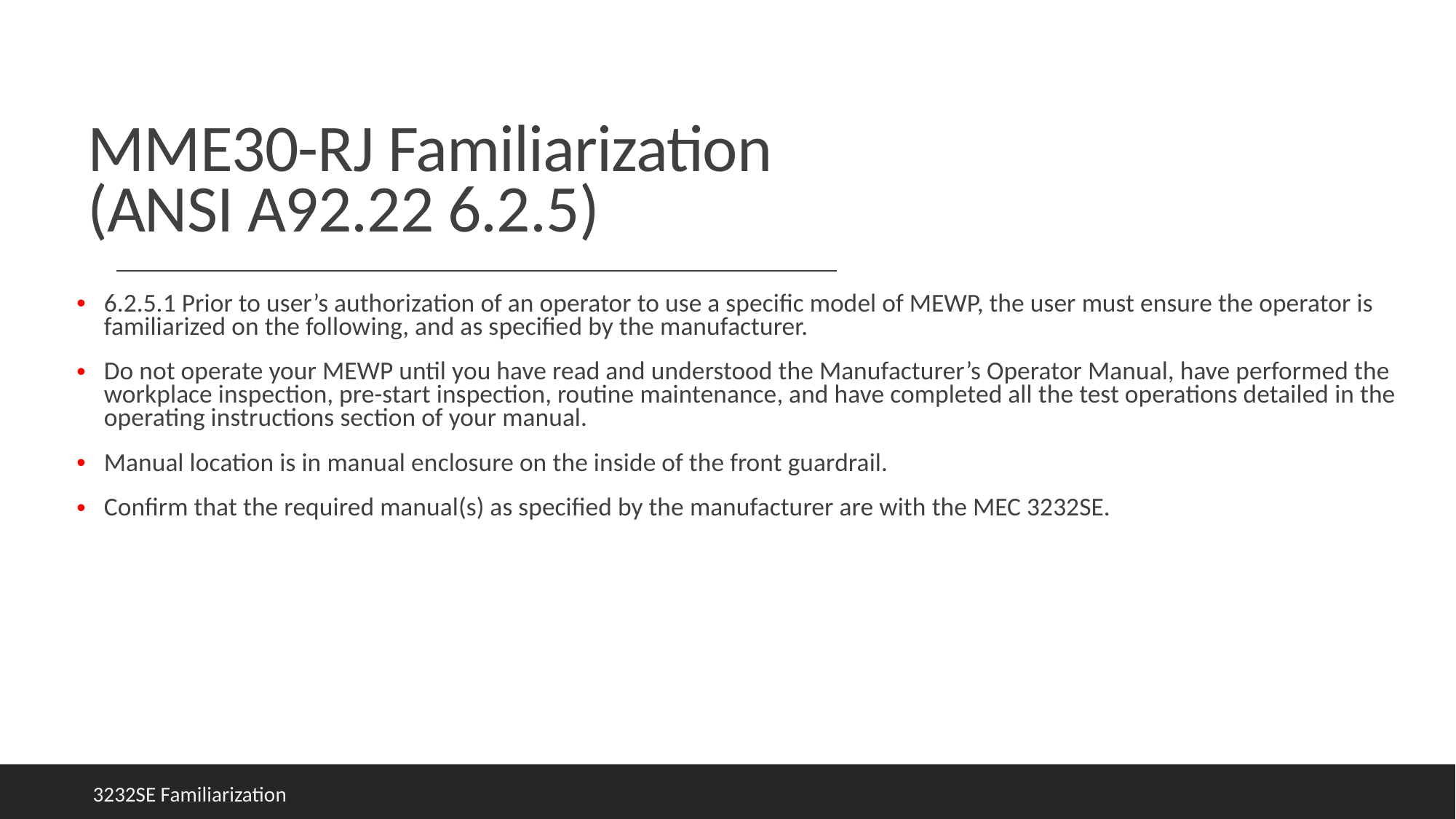

# MME30-RJ Familiarization (ANSI A92.22 6.2.5)
6.2.5.1 Prior to user’s authorization of an operator to use a specific model of MEWP, the user must ensure the operator is familiarized on the following, and as specified by the manufacturer.
Do not operate your MEWP until you have read and understood the Manufacturer’s Operator Manual, have performed the workplace inspection, pre-start inspection, routine maintenance, and have completed all the test operations detailed in the operating instructions section of your manual.
Manual location is in manual enclosure on the inside of the front guardrail.
Confirm that the required manual(s) as specified by the manufacturer are with the MEC 3232SE.

3232SE Familiarization